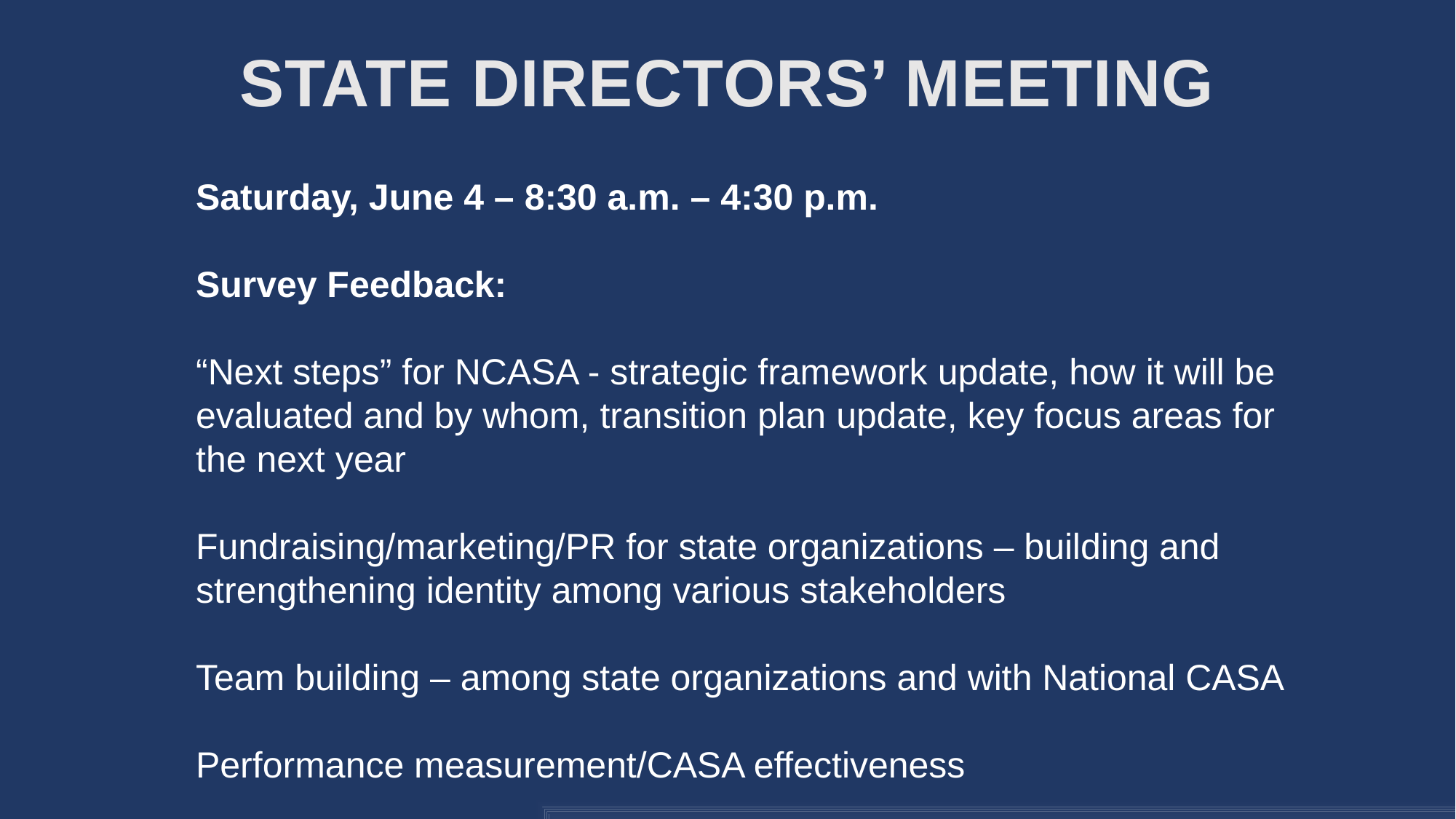

# State Directors’ Meeting
Saturday, June 4 – 8:30 a.m. – 4:30 p.m.

Survey Feedback:

“Next steps” for NCASA - strategic framework update, how it will be evaluated and by whom, transition plan update, key focus areas for the next year

Fundraising/marketing/PR for state organizations – building and strengthening identity among various stakeholders

Team building – among state organizations and with National CASA

Performance measurement/CASA effectiveness